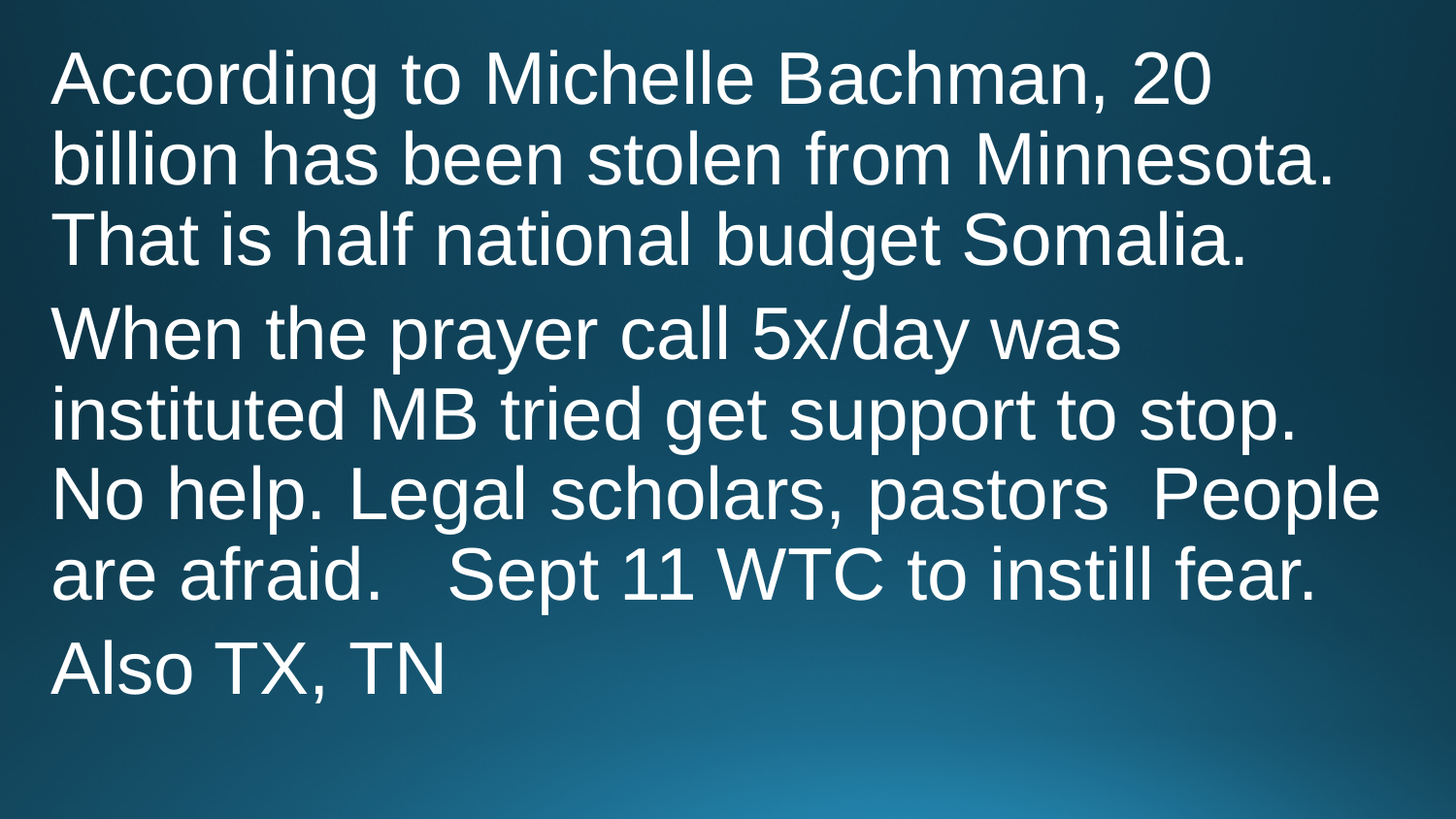

According to Michelle Bachman, 20 billion has been stolen from Minnesota.  That is half national budget Somalia.
When the prayer call 5x/day was instituted MB tried get support to stop.  No help. Legal scholars, pastors  People are afraid.   Sept 11 WTC to instill fear.
Also TX, TN